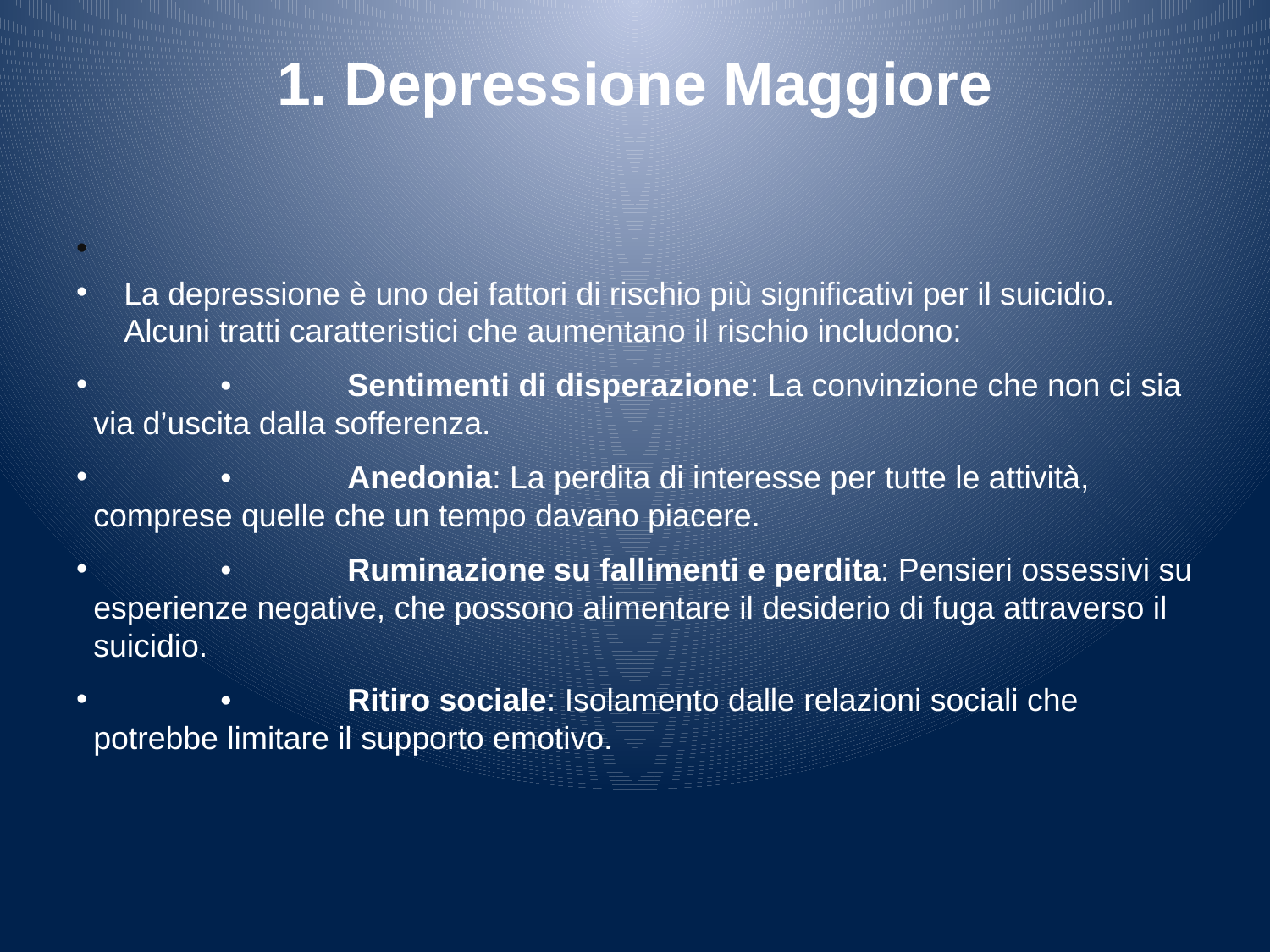

# 1. Depressione Maggiore

La depressione è uno dei fattori di rischio più significativi per il suicidio. Alcuni tratti caratteristici che aumentano il rischio includono:
	•	Sentimenti di disperazione: La convinzione che non ci sia via d’uscita dalla sofferenza.
	•	Anedonia: La perdita di interesse per tutte le attività, comprese quelle che un tempo davano piacere.
	•	Ruminazione su fallimenti e perdita: Pensieri ossessivi su esperienze negative, che possono alimentare il desiderio di fuga attraverso il suicidio.
	•	Ritiro sociale: Isolamento dalle relazioni sociali che potrebbe limitare il supporto emotivo.